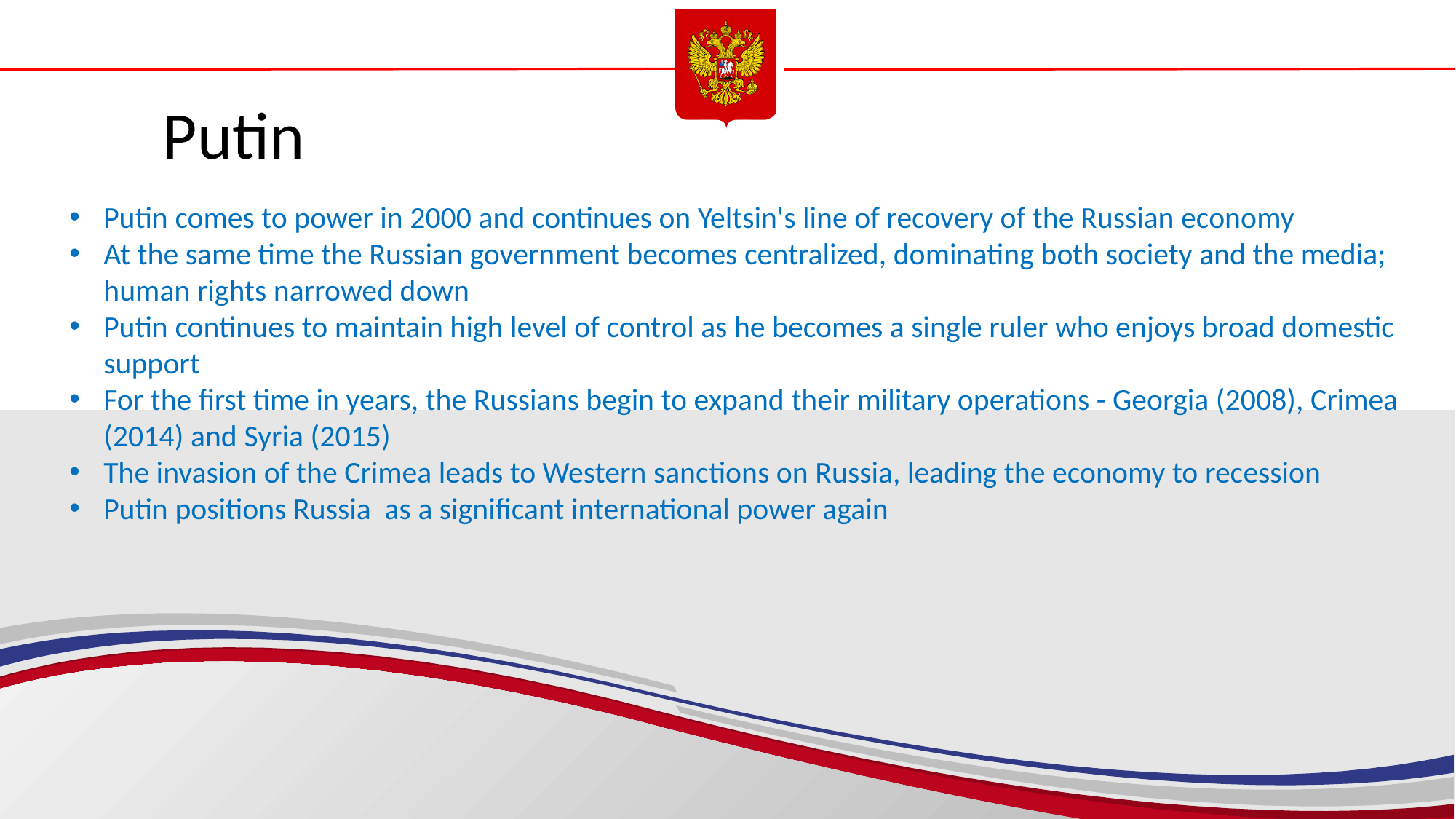

# Putin
Putin comes to power in 2000 and continues on Yeltsin's line of recovery of the Russian economy
At the same time the Russian government becomes centralized, dominating both society and the media;  human rights narrowed down
Putin continues to maintain high level of control as he becomes a single ruler who enjoys broad domestic support
For the first time in years, the Russians begin to expand their military operations - Georgia (2008), Crimea (2014) and Syria (2015)
The invasion of the Crimea leads to Western sanctions on Russia, leading the economy to recession
Putin positions Russia  as a significant international power again